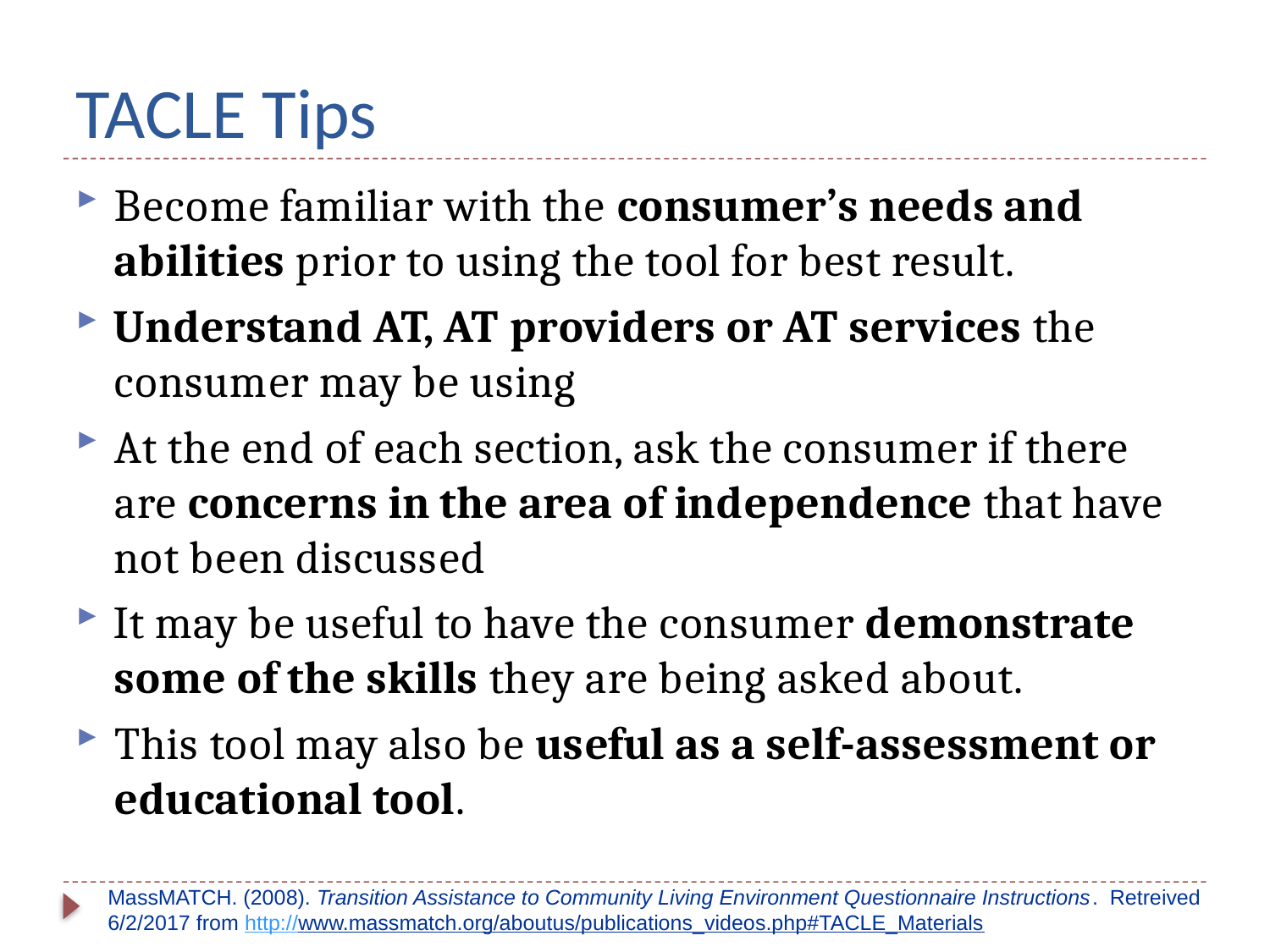

# TACLE Tips
Become familiar with the consumer’s needs and abilities prior to using the tool for best result.
Understand AT, AT providers or AT services the consumer may be using
At the end of each section, ask the consumer if there are concerns in the area of independence that have not been discussed
It may be useful to have the consumer demonstrate some of the skills they are being asked about.
This tool may also be useful as a self-assessment or educational tool.

MassMATCH. (2008). Transition Assistance to Community Living Environment Questionnaire Instructions.  Retreived 6/2/2017 from http://www.massmatch.org/aboutus/publications_videos.php#TACLE_Materials